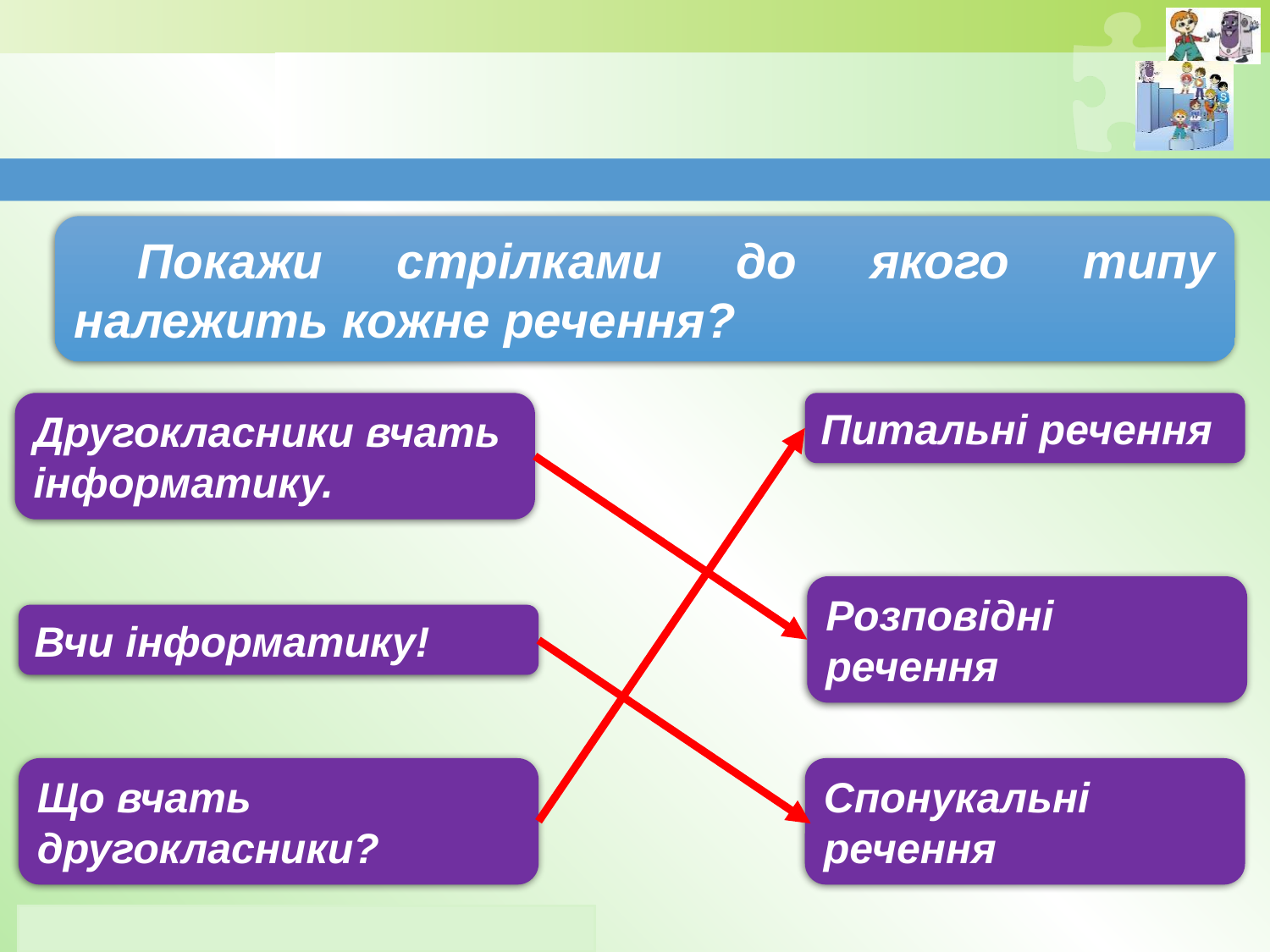

#
Покажи стрілками до якого типу належить кожне речення?
Другокласники вчать інформатику.
Питальні речення
Розповідні речення
Вчи інформатику!
Що вчать другокласники?
Спонукальні речення